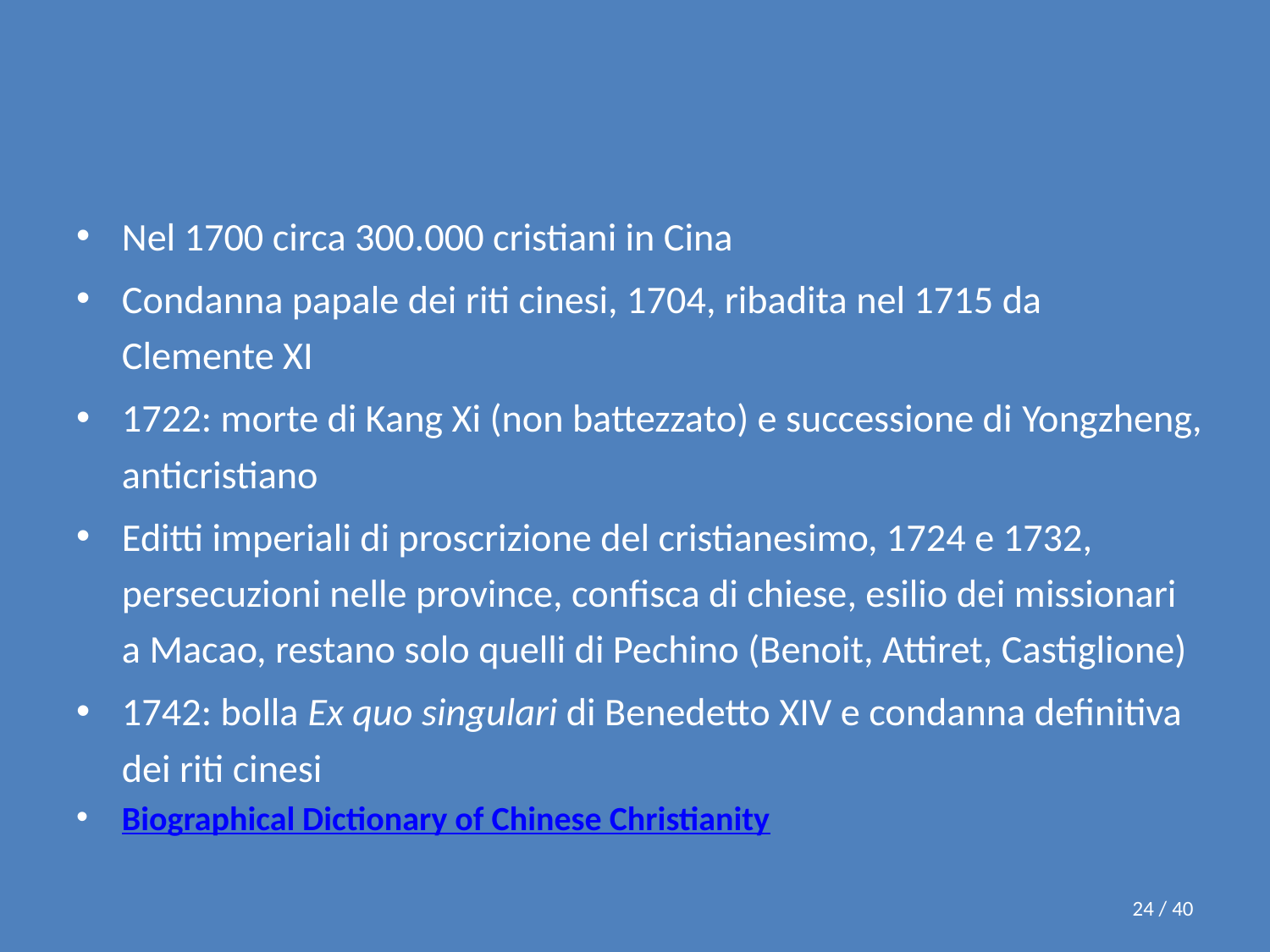

#
Nel 1700 circa 300.000 cristiani in Cina
Condanna papale dei riti cinesi, 1704, ribadita nel 1715 da Clemente XI
1722: morte di Kang Xi (non battezzato) e successione di Yongzheng, anticristiano
Editti imperiali di proscrizione del cristianesimo, 1724 e 1732, persecuzioni nelle province, confisca di chiese, esilio dei missionari a Macao, restano solo quelli di Pechino (Benoit, Attiret, Castiglione)
1742: bolla Ex quo singulari di Benedetto XIV e condanna definitiva dei riti cinesi
Biographical Dictionary of Chinese Christianity

24 / 40